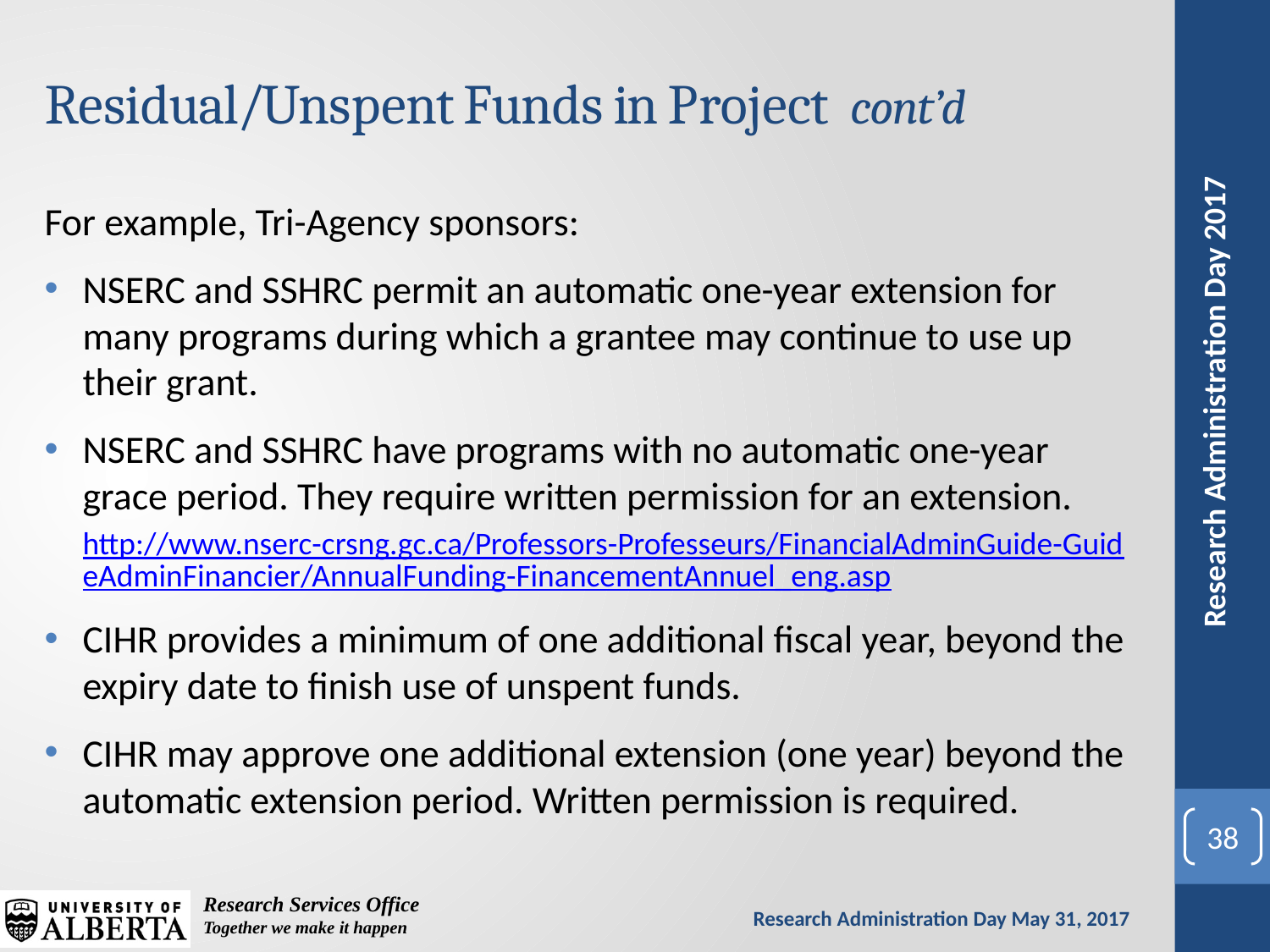

# Residual/Unspent Funds in Project  cont’d
For example, Tri-Agency sponsors:
NSERC and SSHRC permit an automatic one-year extension for many programs during which a grantee may continue to use up their grant.
NSERC and SSHRC have programs with no automatic one-year grace period. They require written permission for an extension.
http://www.nserc-crsng.gc.ca/Professors-Professeurs/FinancialAdminGuide-GuideAdminFinancier/AnnualFunding-FinancementAnnuel_eng.asp
CIHR provides a minimum of one additional fiscal year, beyond the expiry date to finish use of unspent funds.
CIHR may approve one additional extension (one year) beyond the automatic extension period. Written permission is required.
38